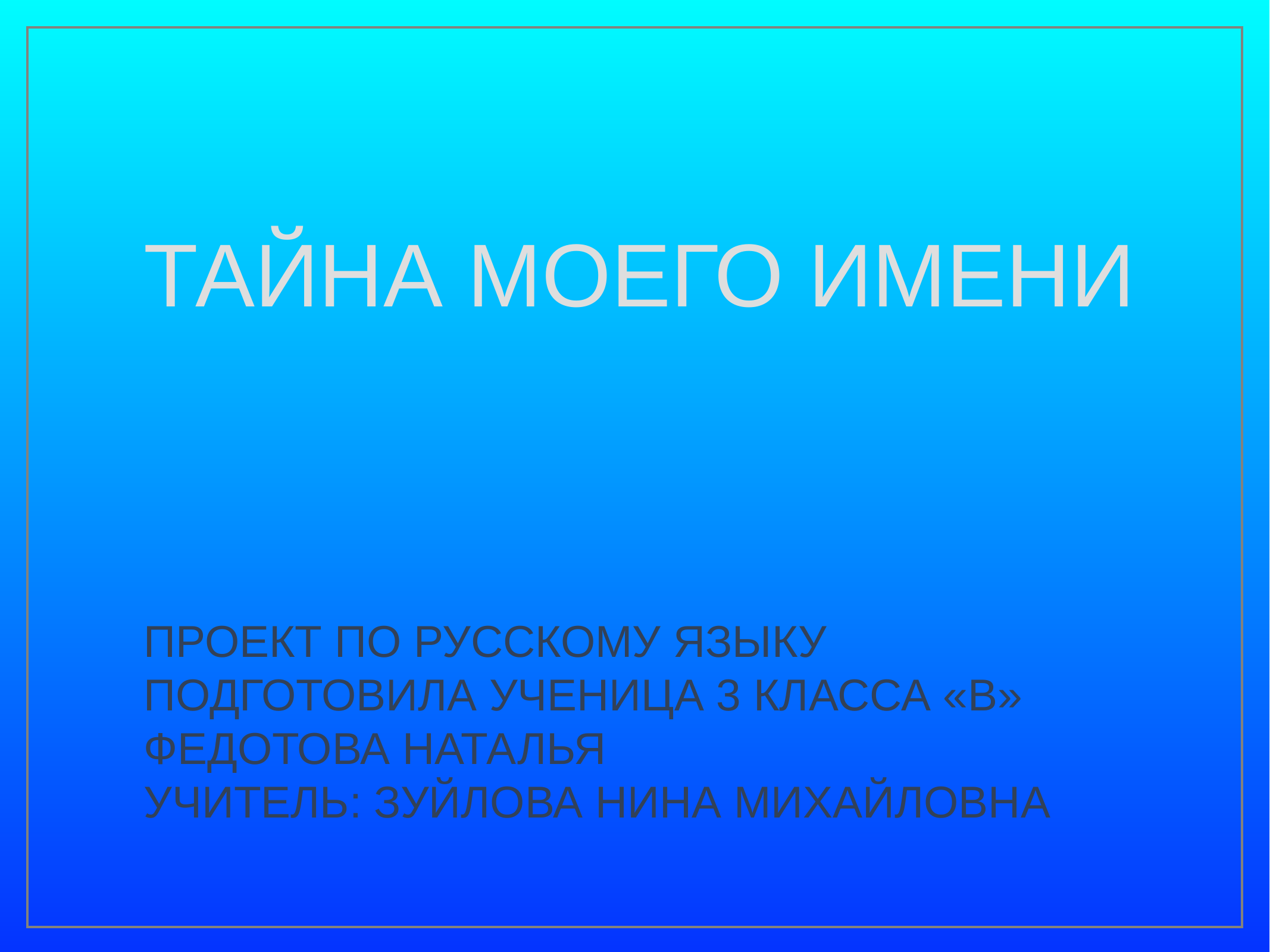

# Тайна моего имени
проект по русскому языку
Подготовила ученица 3 класса «В»
Федотова Наталья
учитель: Зуйлова Нина Михайловна